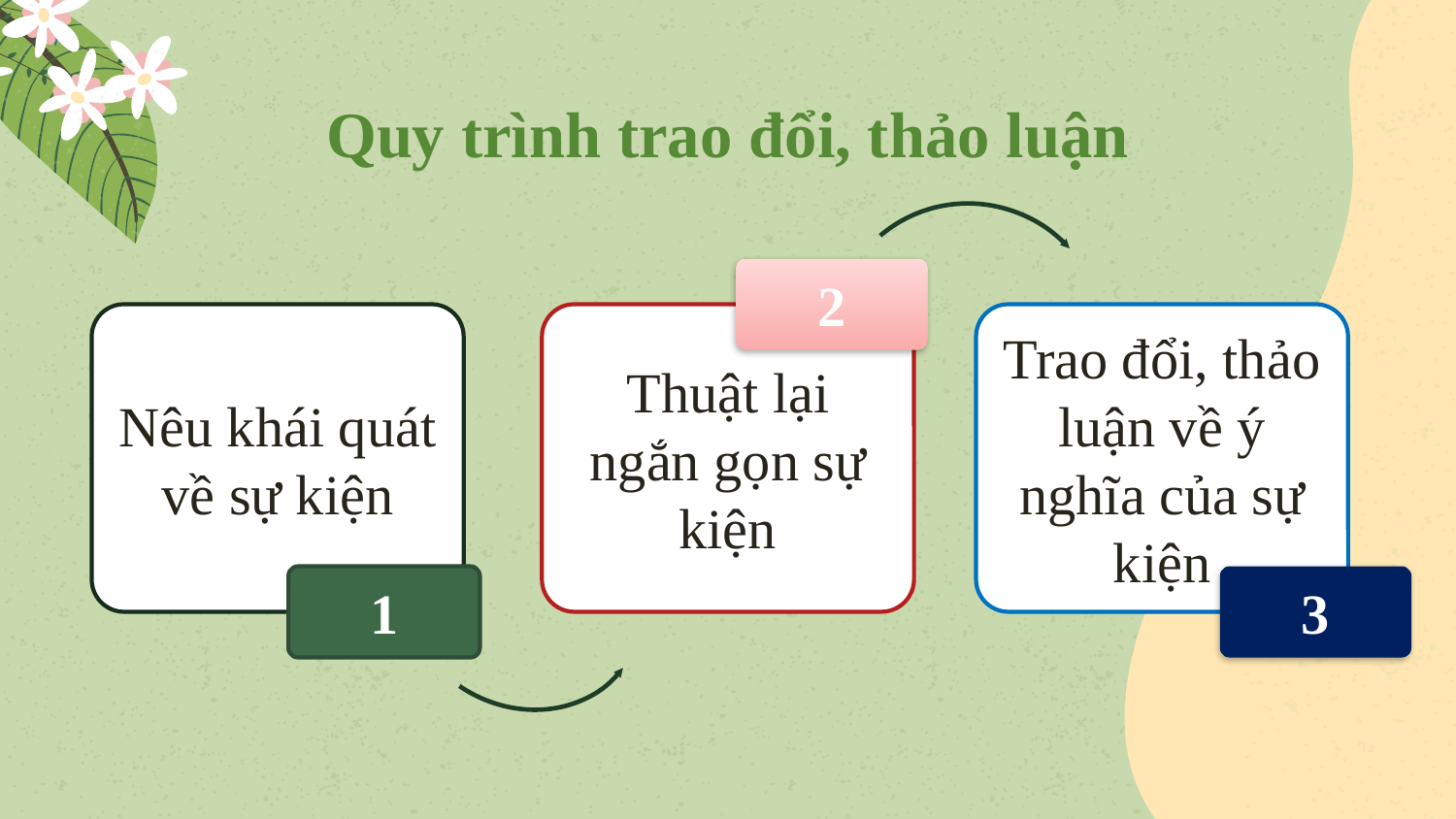

Giáo án biên soạn bởi Kim Dung 0336032445 https://www.facebook.com/phamkimdung25/ .
Chỉ được phép chia sẻ bởi chủ sở hữu.
Quy trình trao đổi, thảo luận

2
Nêu khái quát về sự kiện
Thuật lại ngắn gọn sự kiện
Trao đổi, thảo luận về ý nghĩa của sự kiện

1
3